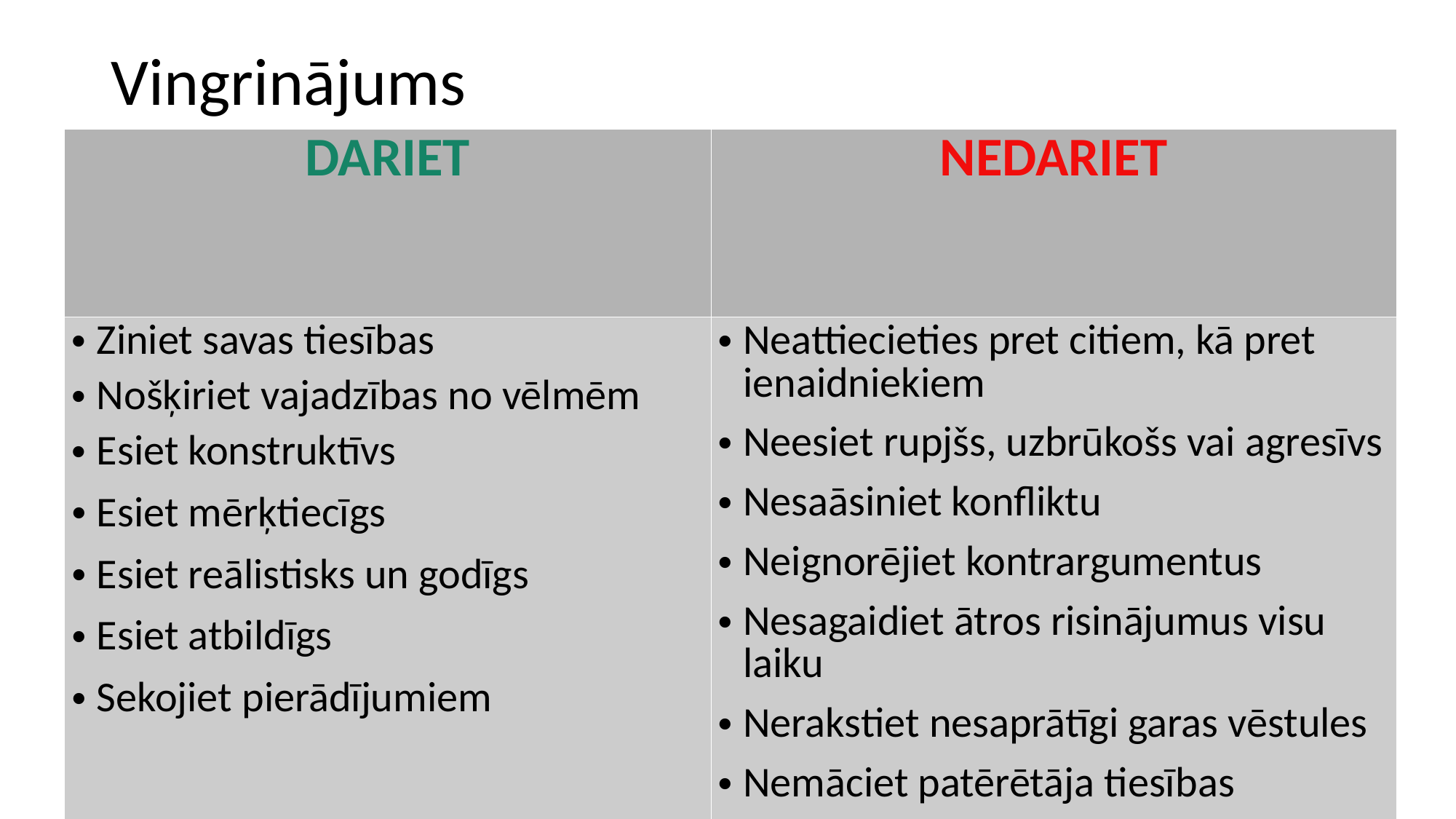

Vingrinājums
| DARIET | NEDARIET |
| --- | --- |
| Ziniet savas tiesības Nošķiriet vajadzības no vēlmēm Esiet konstruktīvs Esiet mērķtiecīgs Esiet reālistisks un godīgs Esiet atbildīgs Sekojiet pierādījumiem | Neattiecieties pret citiem, kā pret ienaidniekiem Neesiet rupjšs, uzbrūkošs vai agresīvs Nesaāsiniet konfliktu Neignorējiet kontrargumentus Nesagaidiet ātros risinājumus visu laiku Nerakstiet nesaprātīgi garas vēstules Nemāciet patērētāja tiesības |
11